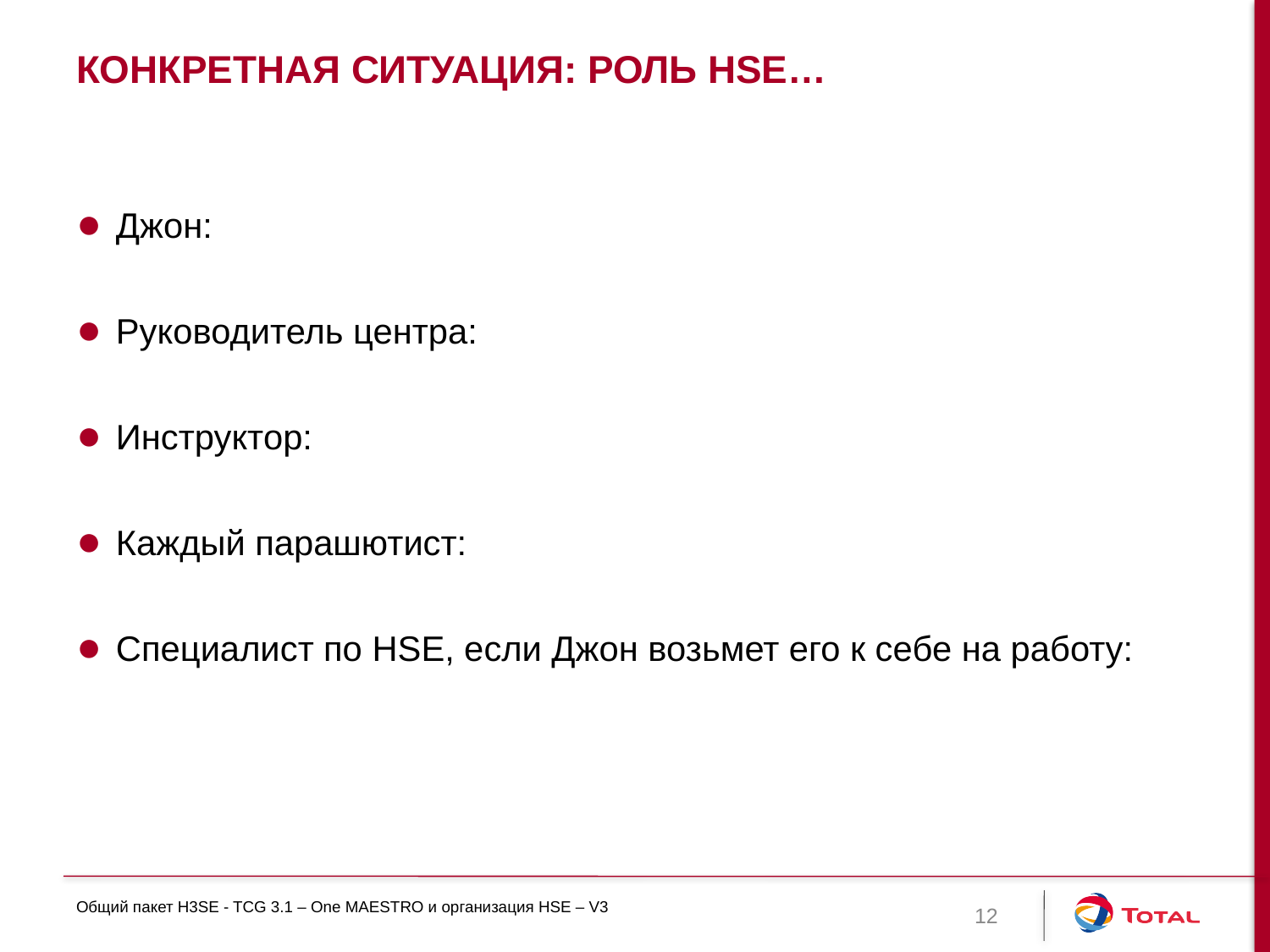

# КОНКРЕТНАЯ СИТУАЦИЯ: РОЛЬ HSE…
Джон:

Руководитель центра:

Инструктор:

Каждый парашютист:

Специалист по HSE, если Джон возьмет его к себе на работу:

Общий пакет H3SE - TCG 3.1 – One MAESTRO и организация HSE – V3
12